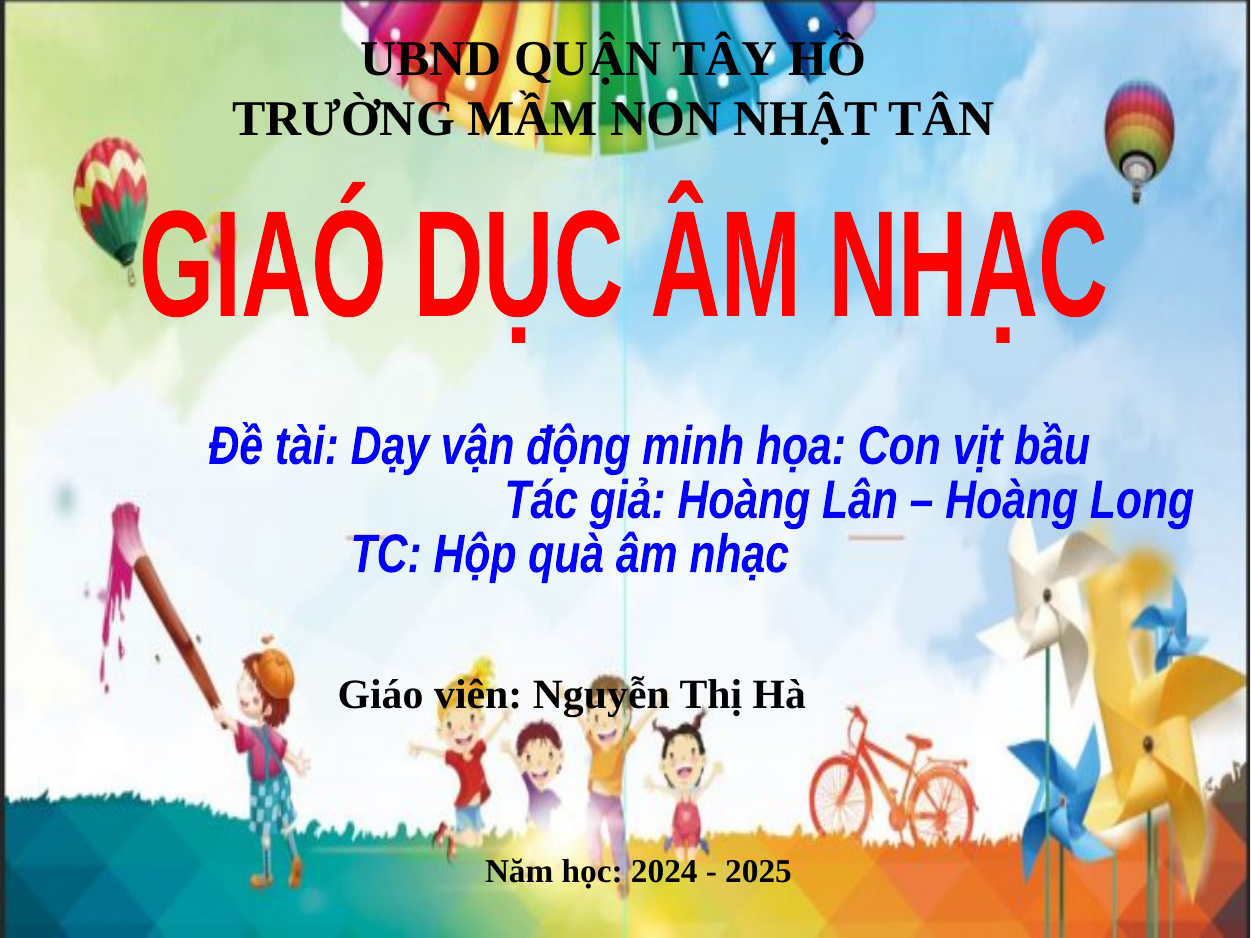

UBND QUẬN TÂY HỒ
TRƯỜNG MẦM NON NHẬT TÂN
GIAÓ DỤC ÂM NHẠC
Đề tài: Dạy vận động minh họa: Con vịt bầu
                         Tác giả: Hoàng Lân – Hoàng Long
            TC: Hộp quà âm nhạc

Giáo viên: Nguyễn Thị Hà
Năm học: 2024 - 2025